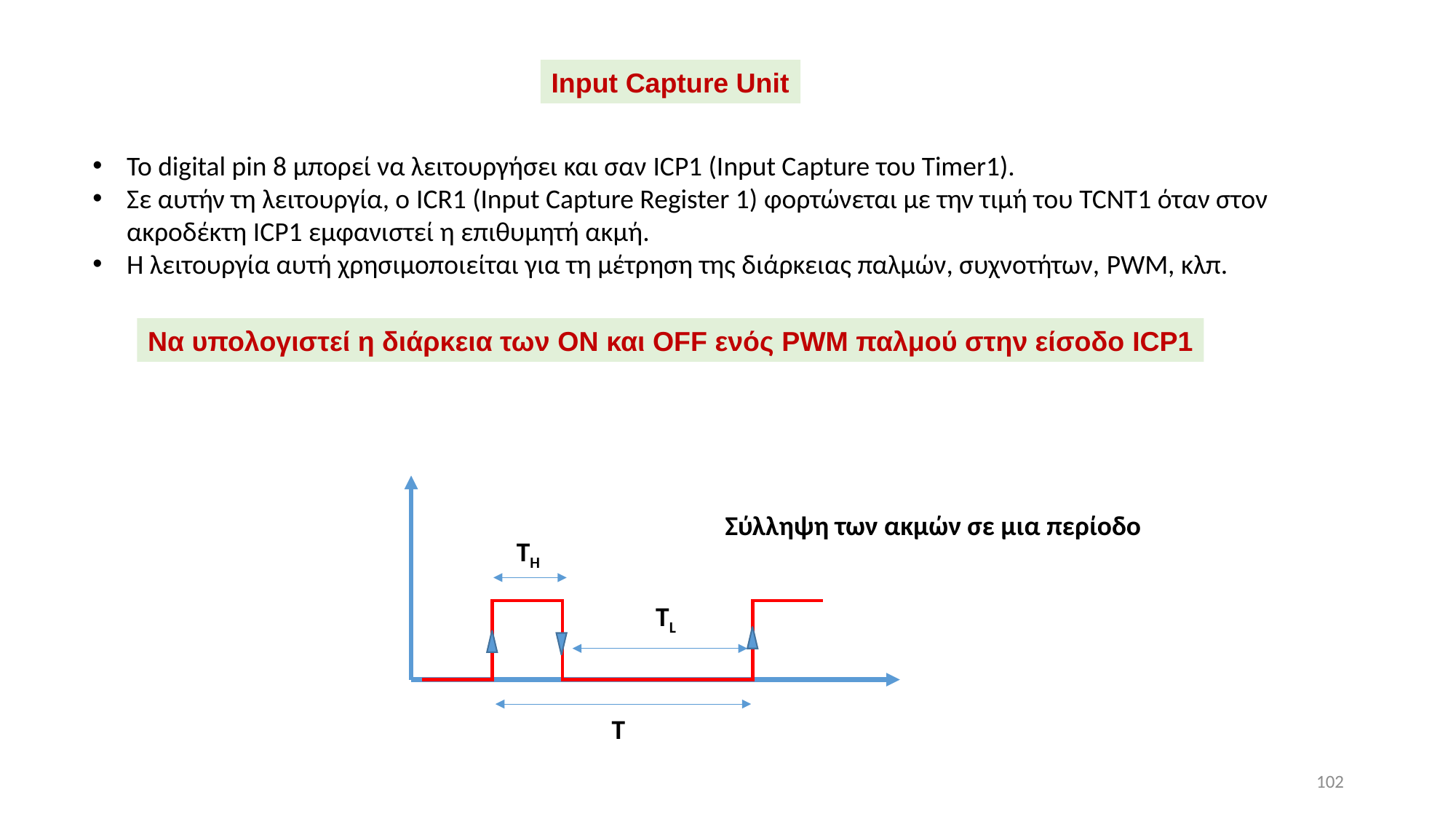

Input Capture Unit
Το digital pin 8 μπορεί να λειτουργήσει και σαν ICP1 (Input Capture του Timer1).
Σε αυτήν τη λειτουργία, ο ICR1 (Input Capture Register 1) φορτώνεται με την τιμή του TCNT1 όταν στον ακροδέκτη ICP1 εμφανιστεί η επιθυμητή ακμή.
Η λειτουργία αυτή χρησιμοποιείται για τη μέτρηση της διάρκειας παλμών, συχνοτήτων, PWM, κλπ.
Να υπολογιστεί η διάρκεια των ON και OFF ενός PWM παλμού στην είσοδο ICP1

Σύλληψη των ακμών σε μια περίοδο
TH
TL
T
102